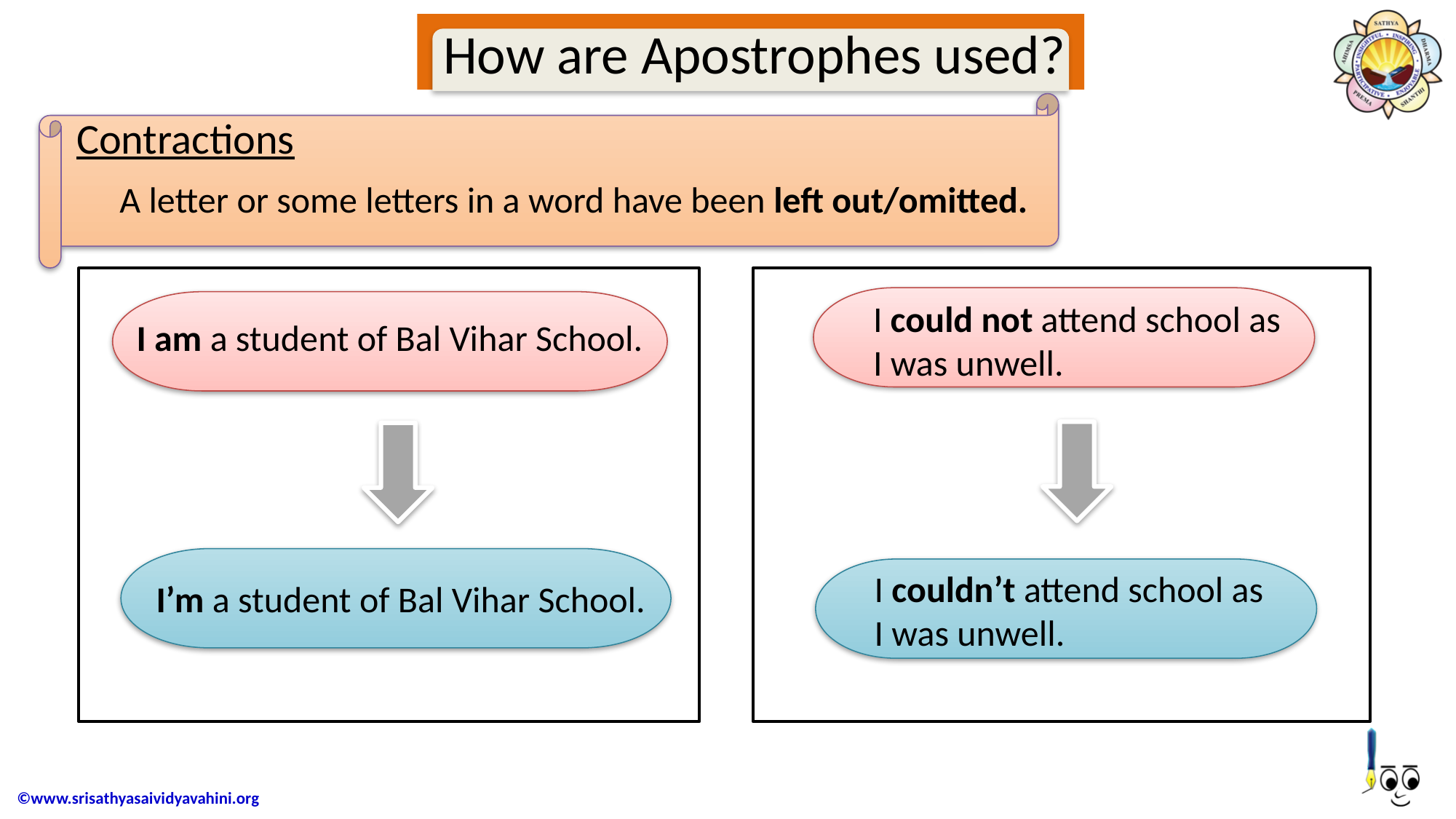

How are Apostrophes used?

Contractions
A letter or some letters in a word have been left out/omitted.

I could not attend school as
I was unwell.

I am a student of Bal Vihar School.

I’m a student of Bal Vihar School.

I couldn’t attend school as
I was unwell.